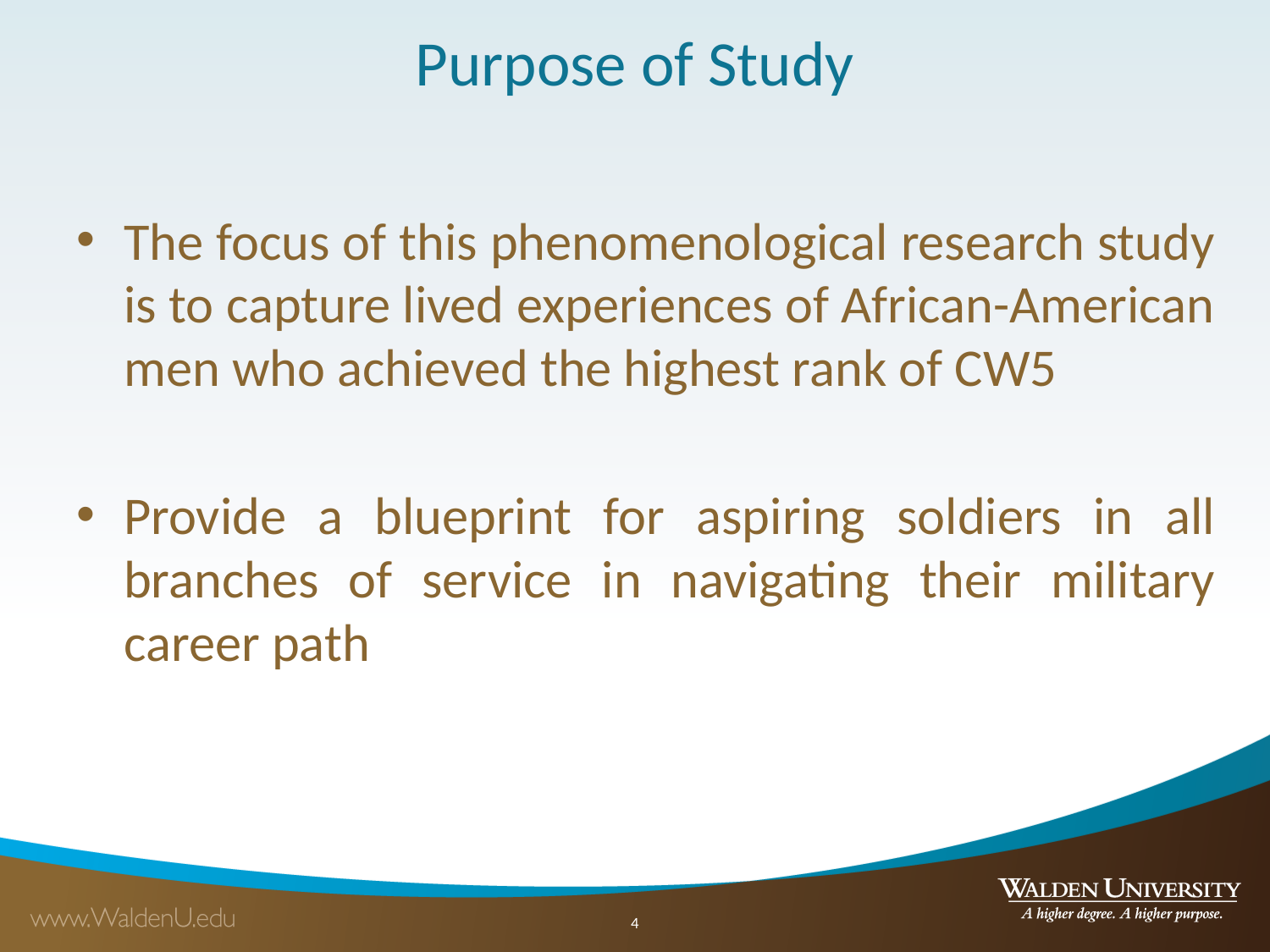

# Purpose of Study

The focus of this phenomenological research study is to capture lived experiences of African-American men who achieved the highest rank of CW5

Provide a blueprint for aspiring soldiers in all branches of service in navigating their military career path

4